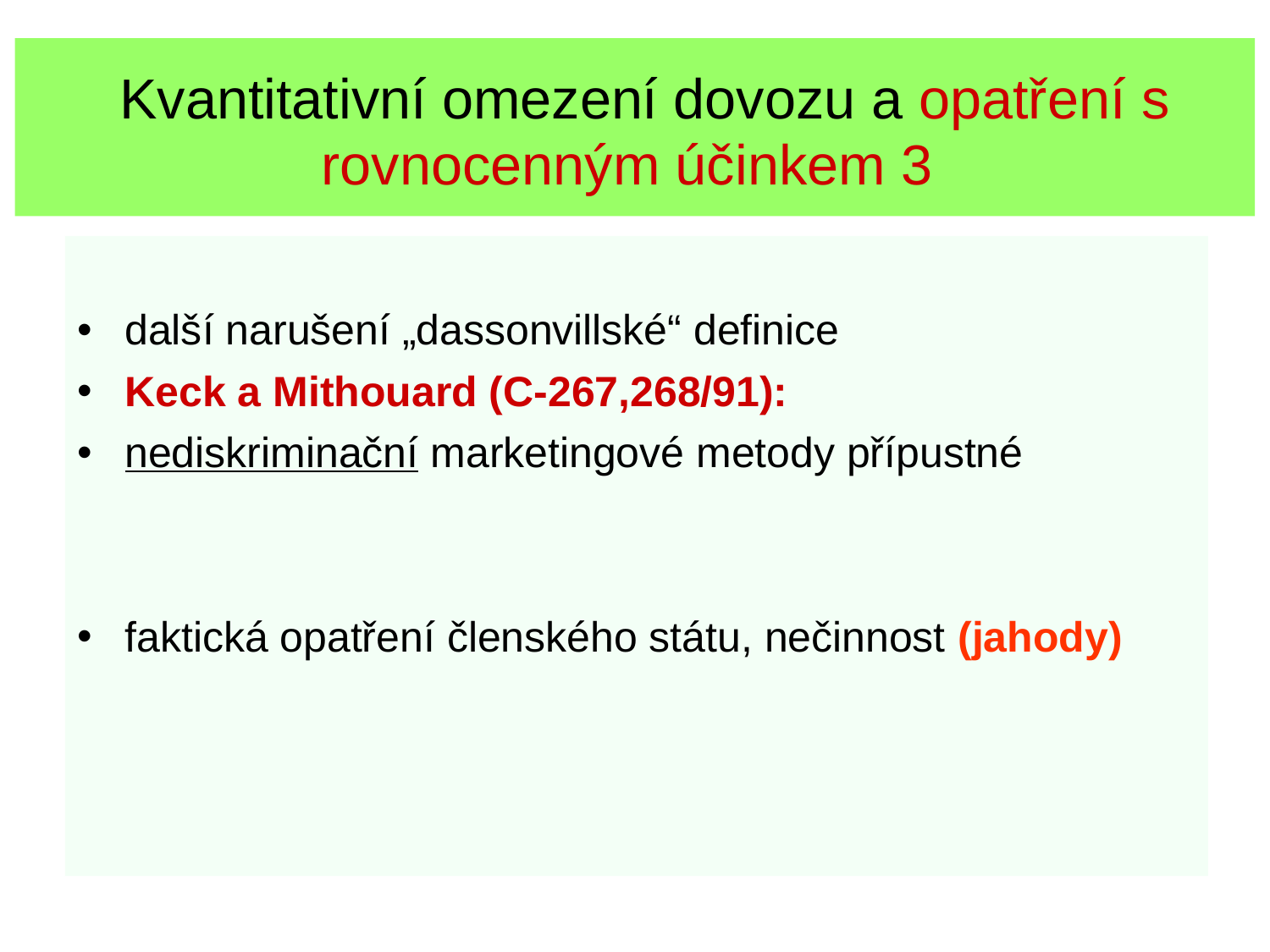

# Kvantitativní omezení dovozu a opatření s rovnocenným účinkem 3

další narušení „dassonvillské“ definice
Keck a Mithouard (C-267,268/91):
nediskriminační marketingové metody přípustné

faktická opatření členského státu, nečinnost (jahody)